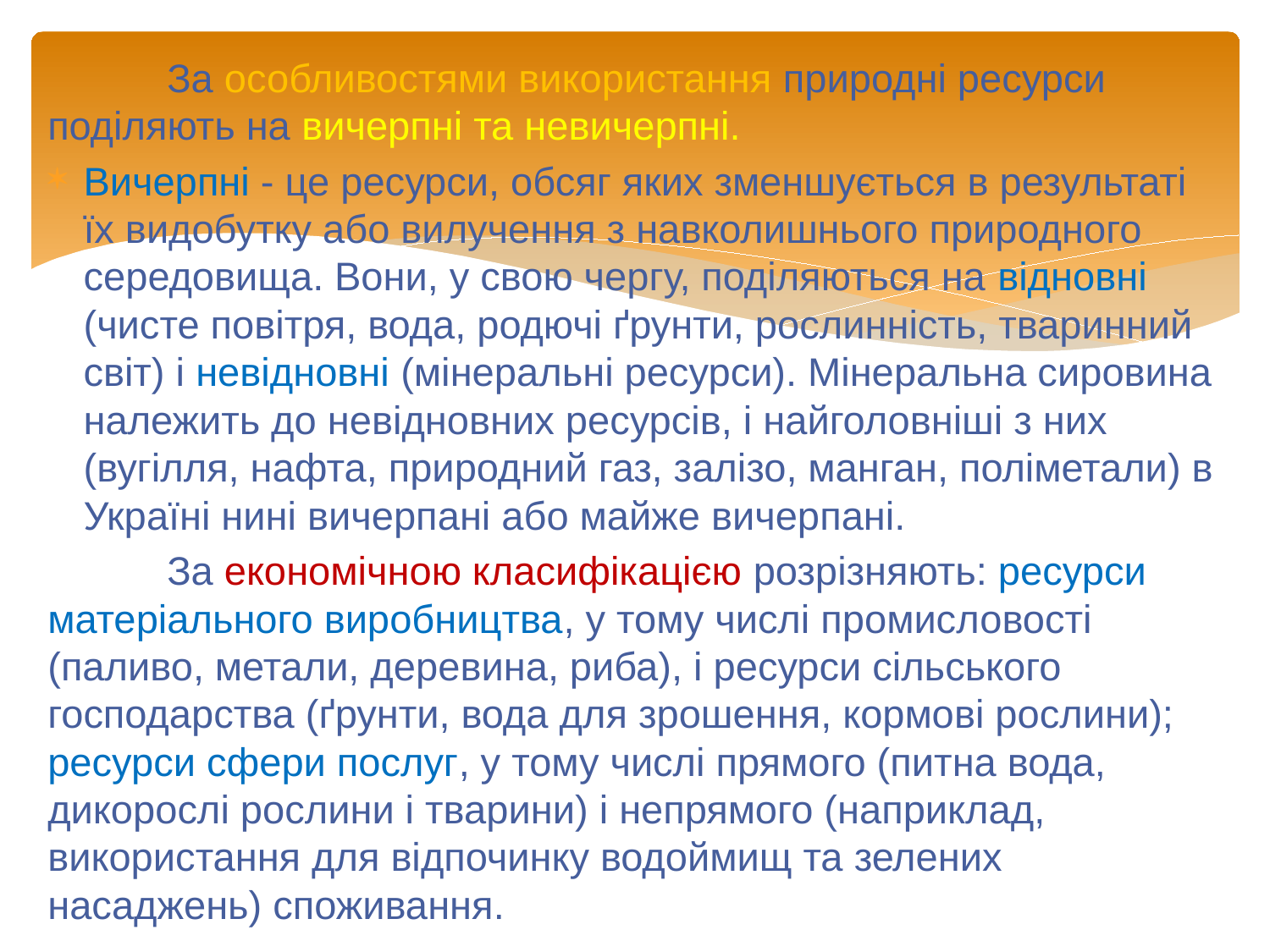

За особливостями використання природні ресурси поділяють на вичерпні та невичерпні.
Вичерпні - це ресурси, обсяг яких зменшується в результаті їх видобутку або вилучення з навколишнього природного середовища. Вони, у свою чергу, поділяються на відновні (чисте повітря, вода, родючі ґрунти, рослинність, тваринний світ) і невідновні (мінеральні ресурси). Мінеральна сировина належить до невідновних ресурсів, і найголовніші з них (вугілля, нафта, природний газ, залізо, манган, поліметали) в Україні нині вичерпані або майже вичерпані.
	За економічною класифікацією розрізняють: ресурси матеріального виробництва, у тому числі промисловості (паливо, метали, деревина, риба), і ресурси сільського господарства (ґрунти, вода для зрошення, кормові рослини); ресурси сфери послуг, у тому числі прямого (питна вода, дикорослі рослини і тварини) і непрямого (наприклад, використання для відпочинку водоймищ та зелених насаджень) споживання.